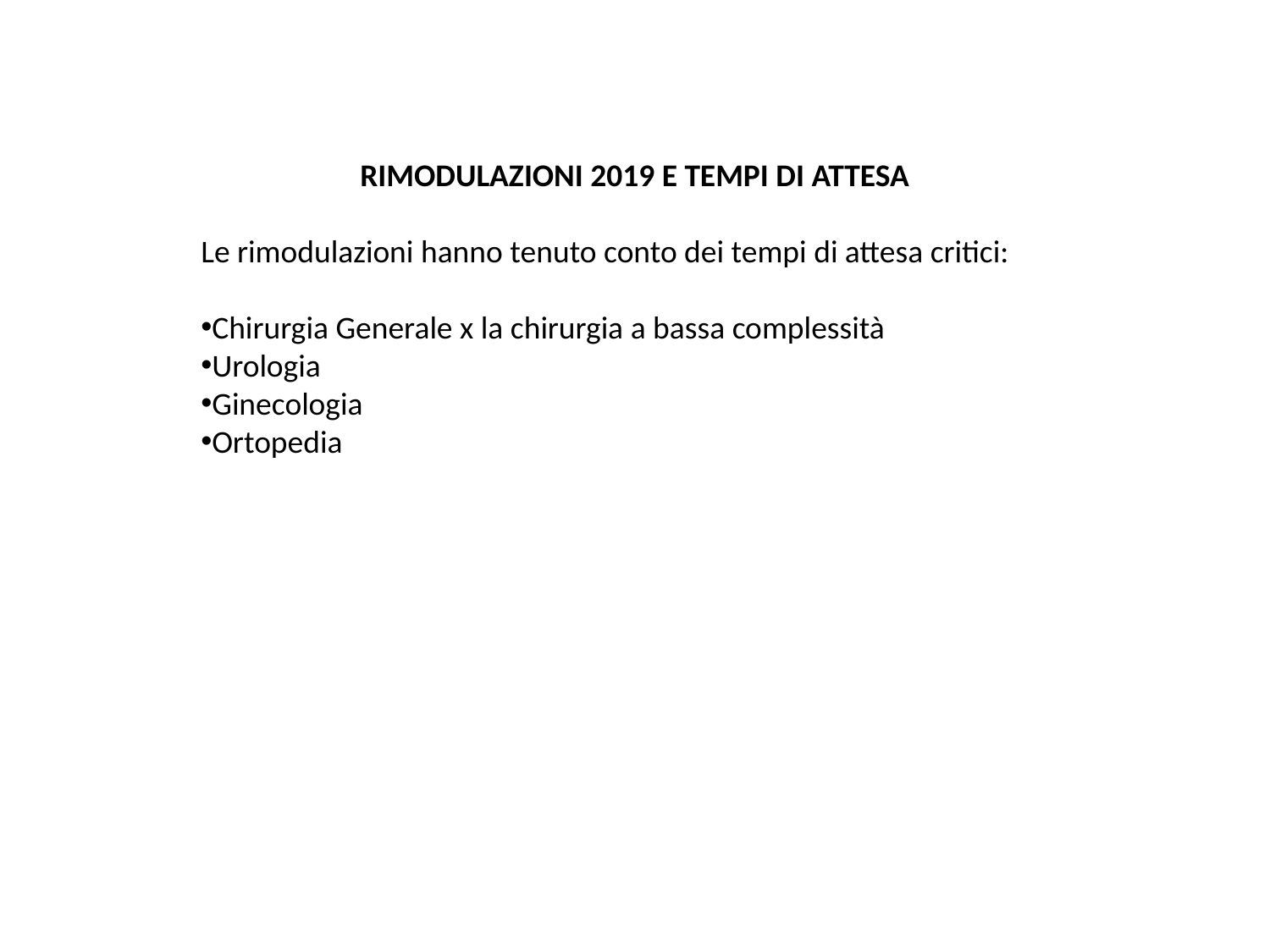

RIMODULAZIONI 2019 E TEMPI DI ATTESA

Le rimodulazioni hanno tenuto conto dei tempi di attesa critici:

Chirurgia Generale x la chirurgia a bassa complessità
Urologia
Ginecologia
Ortopedia